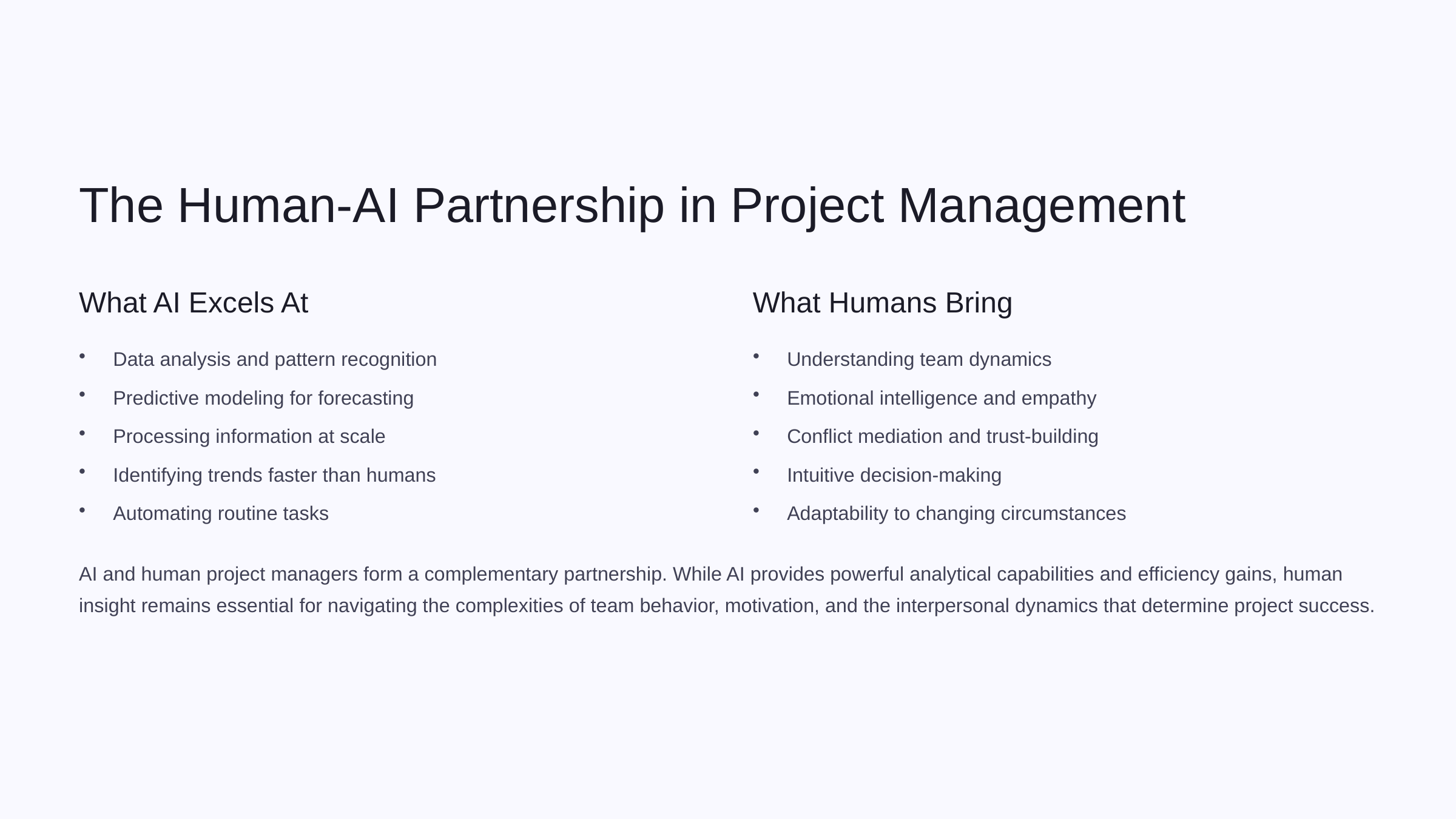

The Human-AI Partnership in Project Management
What AI Excels At
What Humans Bring
Data analysis and pattern recognition
Understanding team dynamics
Predictive modeling for forecasting
Emotional intelligence and empathy
Processing information at scale
Conflict mediation and trust-building
Identifying trends faster than humans
Intuitive decision-making
Automating routine tasks
Adaptability to changing circumstances
AI and human project managers form a complementary partnership. While AI provides powerful analytical capabilities and efficiency gains, human insight remains essential for navigating the complexities of team behavior, motivation, and the interpersonal dynamics that determine project success.